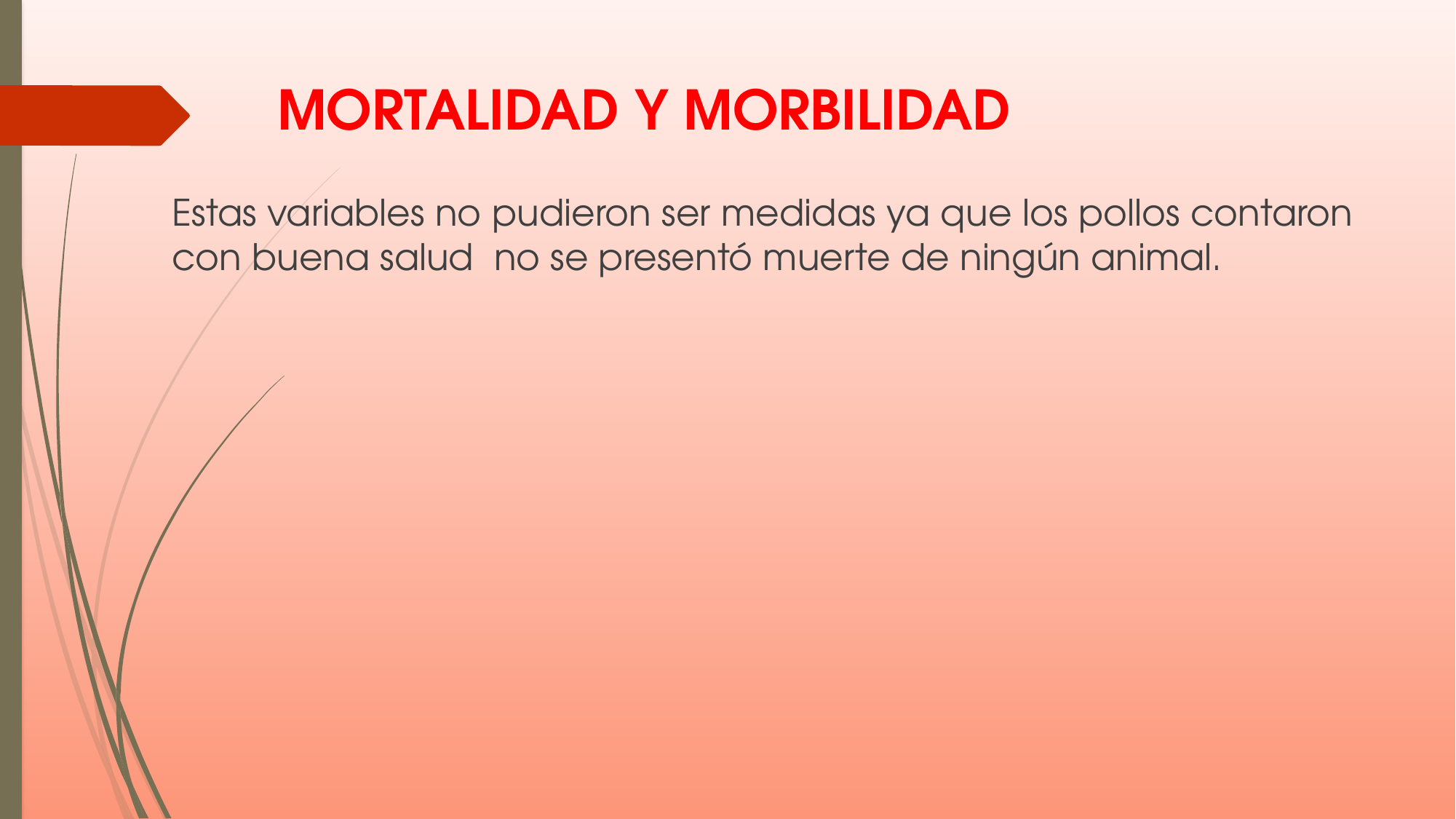

MORTALIDAD Y MORBILIDAD
Estas variables no pudieron ser medidas ya que los pollos contaron con buena salud  no se presentó muerte de ningún animal.